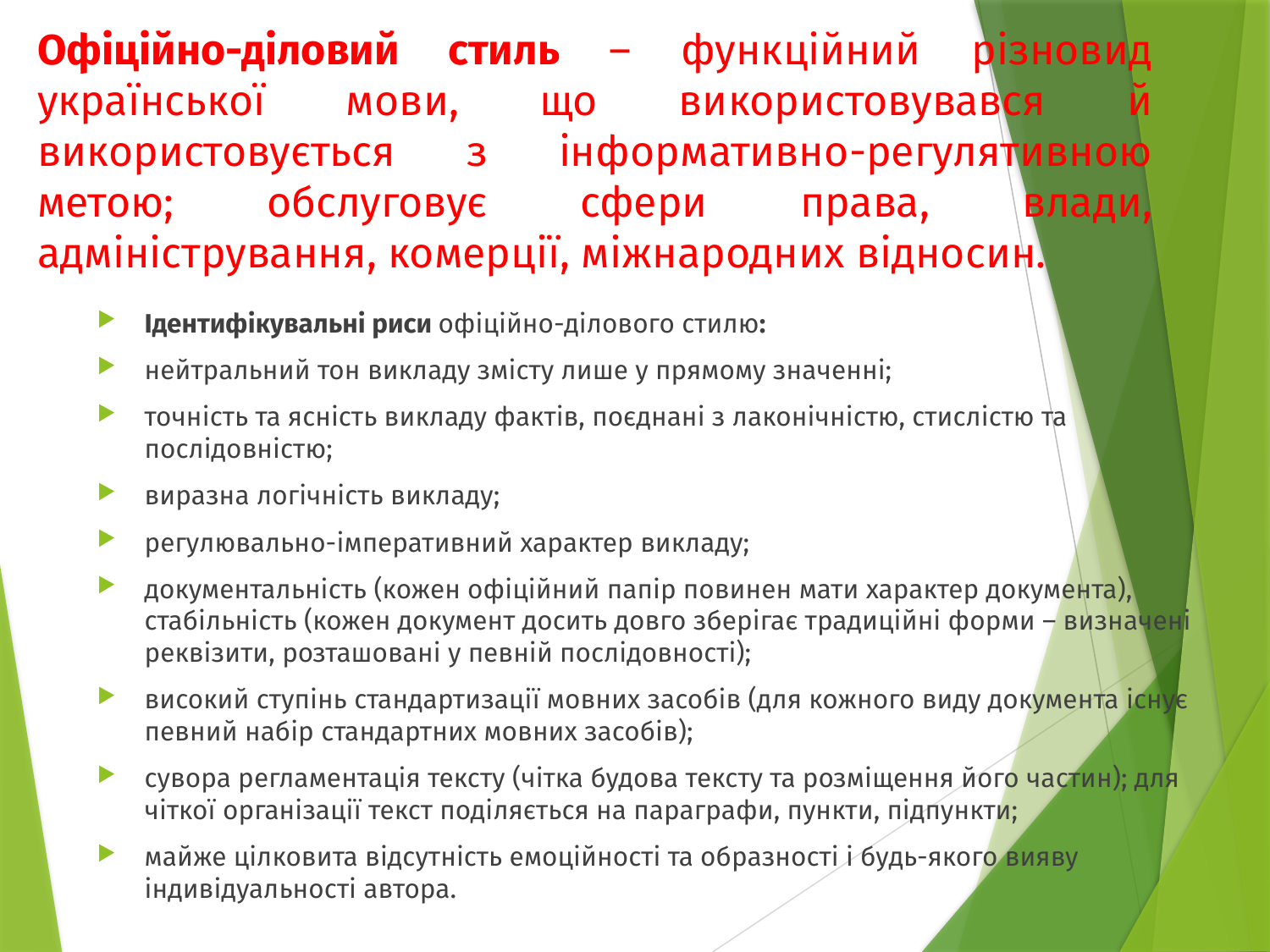

# Офіційно-діловий стиль – функційний різновид української мови, що використовувався й використовується з інформативно-регулятивною метою; обслуговує сфери права, влади, адміністрування, комерції, міжнародних відносин.
Ідентифікувальні риси офіційно-ділового стилю:
нейтральний тон викладу змісту лише у прямому значенні;
точність та ясність викладу фактів, поєднані з лаконічністю, стислістю та послідовністю;
виразна логічність викладу;
регулювально-імперативний характер викладу;
документальність (кожен офіційний папір повинен мати характер документа), стабільність (кожен документ досить довго зберігає традиційні форми – визначені реквізити, розташовані у певній послідовності);
високий ступінь стандартизації мовних засобів (для кожного виду документа існує певний набір стандартних мовних засобів);
сувора регламентація тексту (чітка будова тексту та розміщення його частин); для чіткої організації текст поділяється на параграфи, пункти, підпункти;
майже цілковита відсутність емоційності та образності і будь-якого вияву індивідуальності автора.